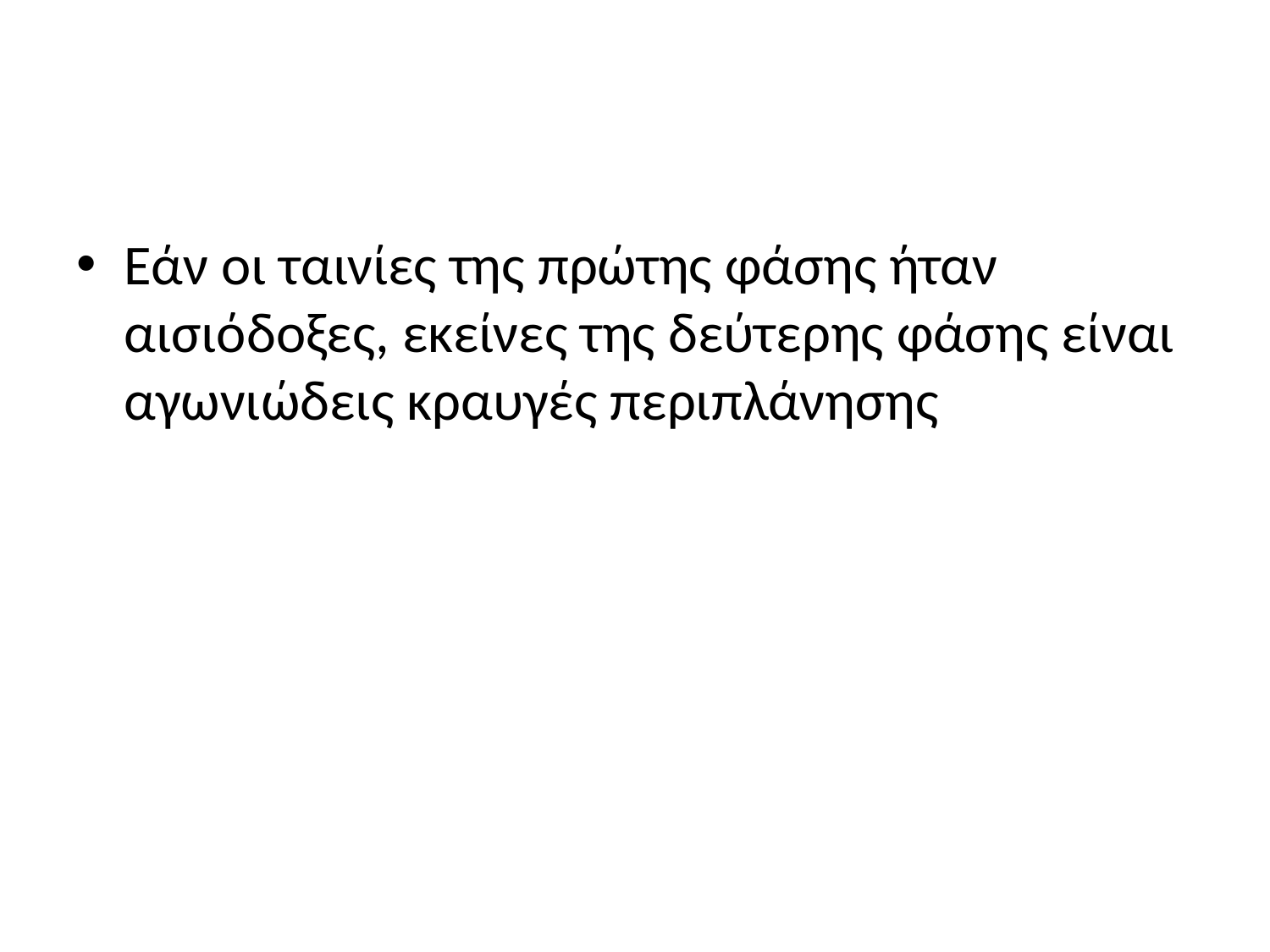

#
Εάν οι ταινίες της πρώτης φάσης ήταν αισιόδοξες, εκείνες της δεύτερης φάσης είναι αγωνιώδεις κραυγές περιπλάνησης